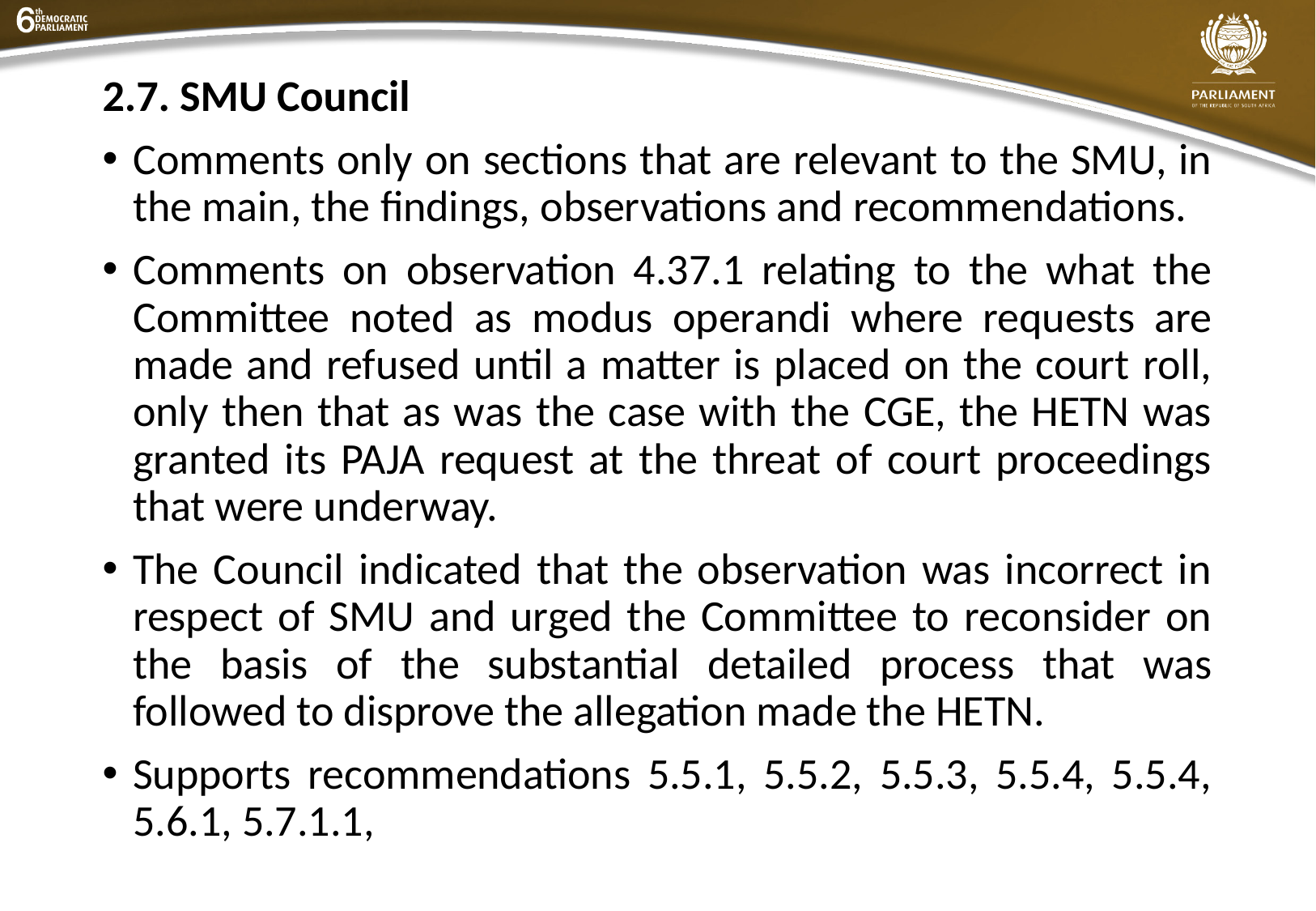

2.7. SMU Council
Comments only on sections that are relevant to the SMU, in the main, the findings, observations and recommendations.
Comments on observation 4.37.1 relating to the what the Committee noted as modus operandi where requests are made and refused until a matter is placed on the court roll, only then that as was the case with the CGE, the HETN was granted its PAJA request at the threat of court proceedings that were underway.
The Council indicated that the observation was incorrect in respect of SMU and urged the Committee to reconsider on the basis of the substantial detailed process that was followed to disprove the allegation made the HETN.
Supports recommendations 5.5.1, 5.5.2, 5.5.3, 5.5.4, 5.5.4, 5.6.1, 5.7.1.1,